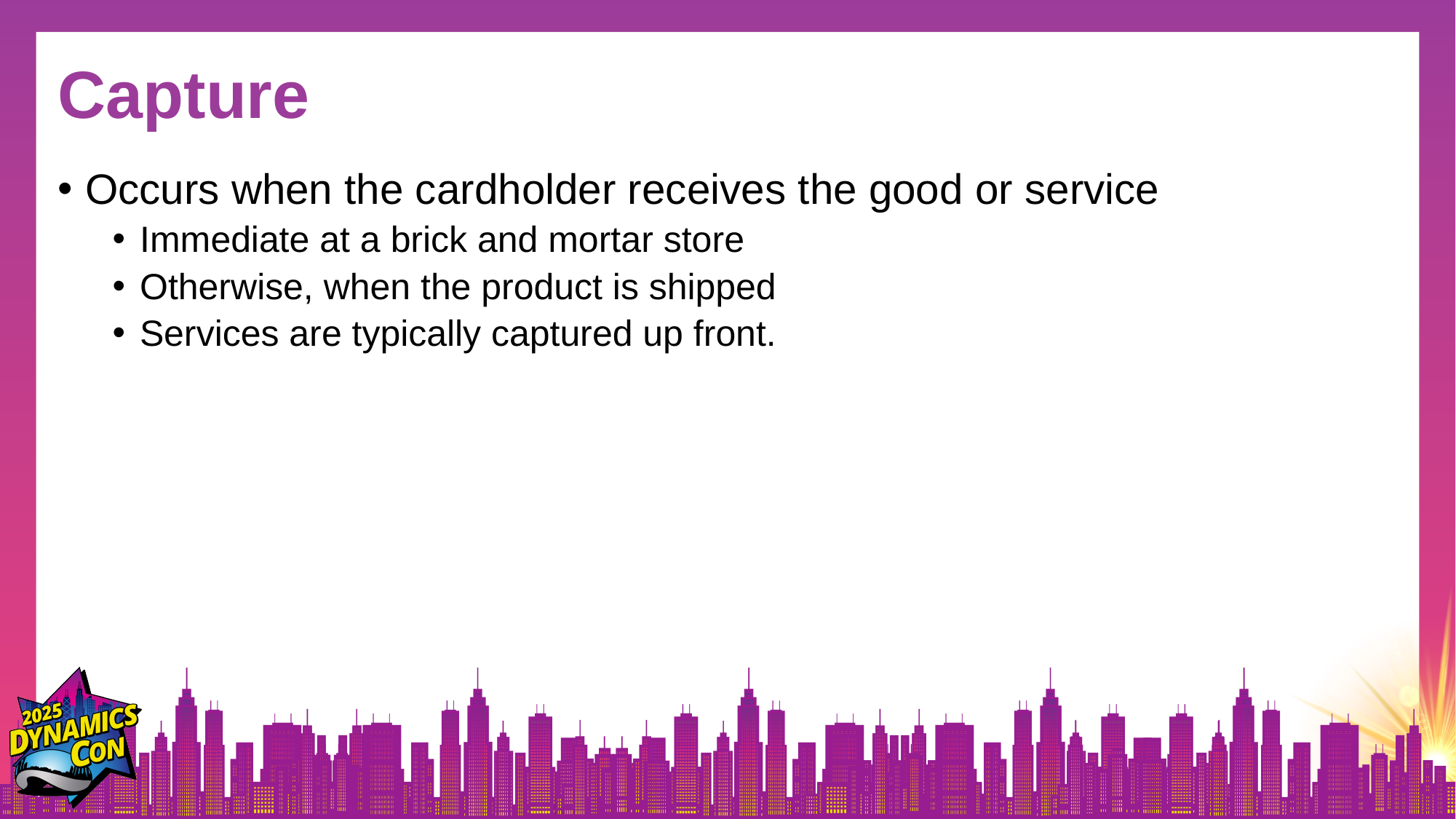

# Capture
Occurs when the cardholder receives the good or service
Immediate at a brick and mortar store
Otherwise, when the product is shipped
Services are typically captured up front.